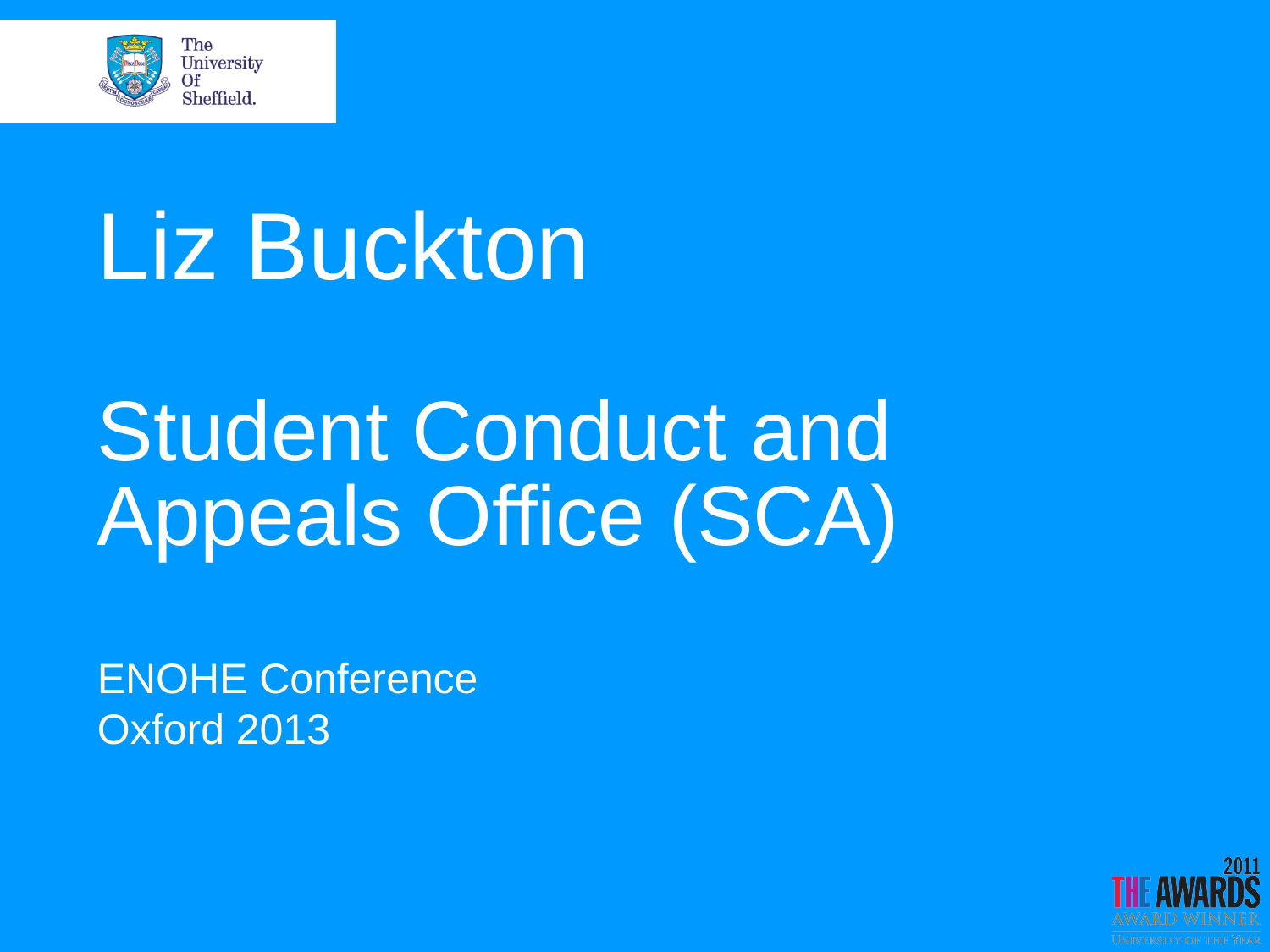

# Liz Buckton Student Conduct and Appeals Office (SCA)
ENOHE Conference
Oxford 2013